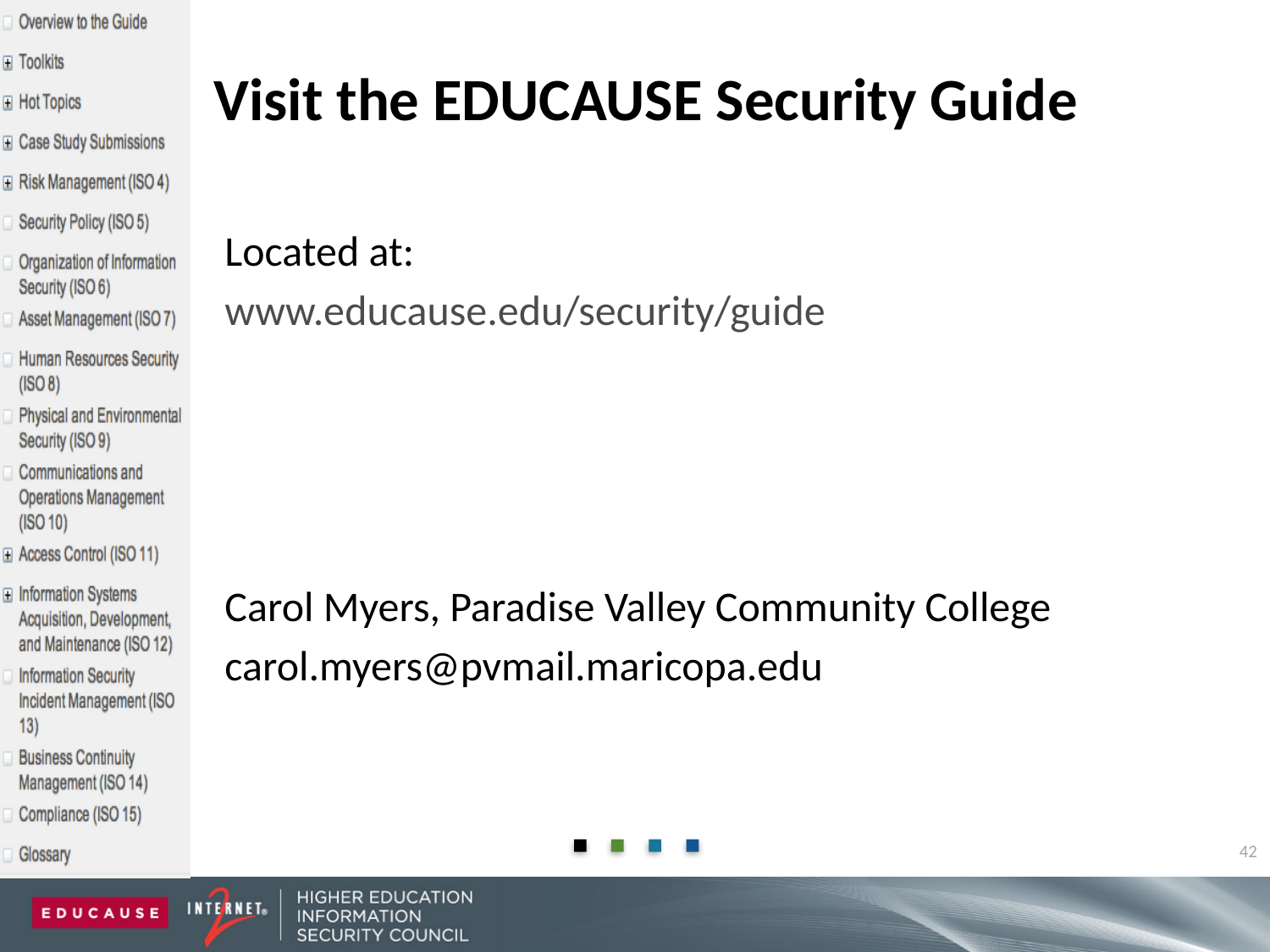

# Visit the EDUCAUSE Security Guide

Located at:
www.educause.edu/security/guide

Carol Myers, Paradise Valley Community College
carol.myers@pvmail.maricopa.edu

42